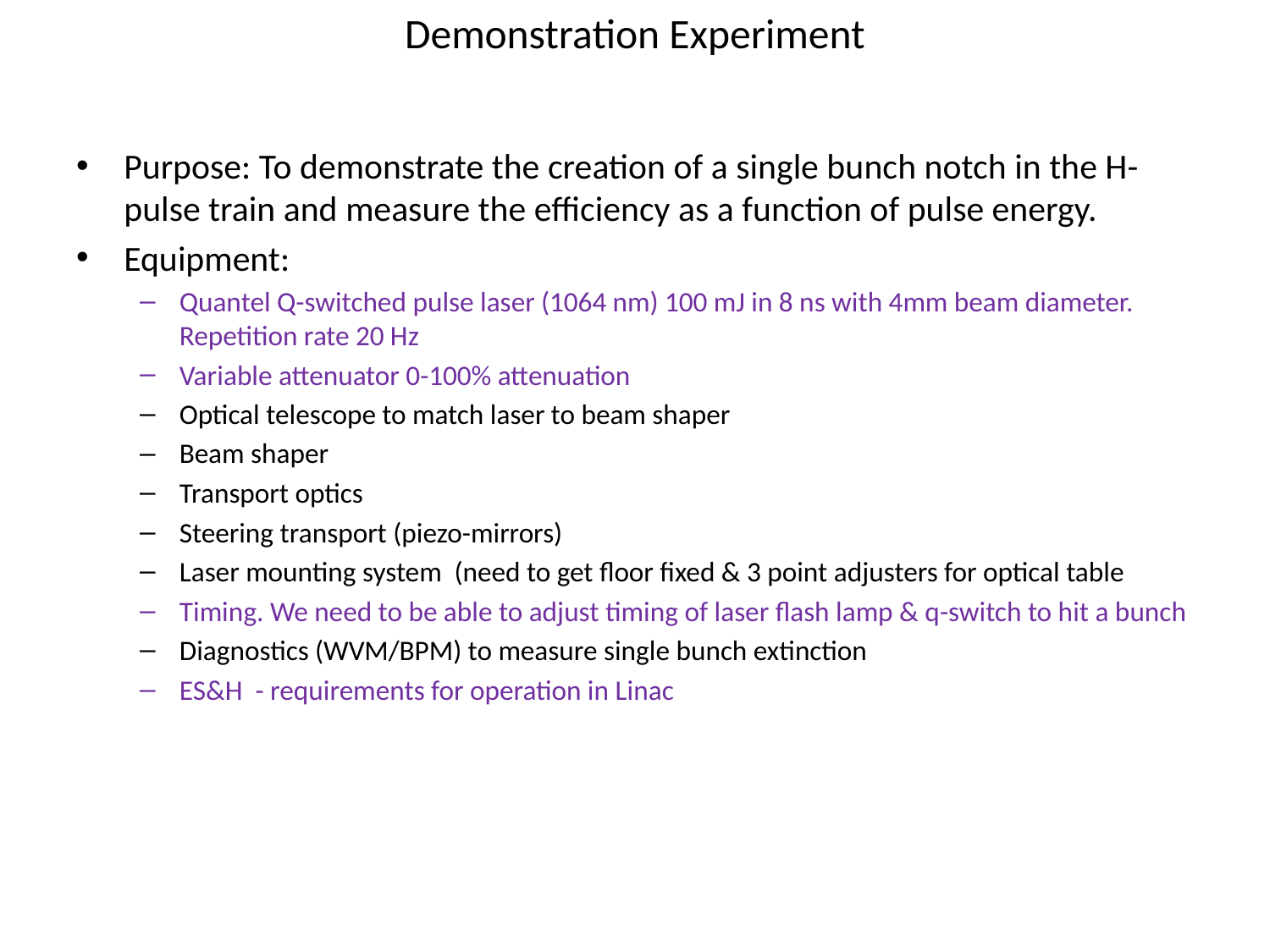

# Demonstration Experiment
Purpose: To demonstrate the creation of a single bunch notch in the H- pulse train and measure the efficiency as a function of pulse energy.
Equipment:
Quantel Q-switched pulse laser (1064 nm) 100 mJ in 8 ns with 4mm beam diameter. Repetition rate 20 Hz
Variable attenuator 0-100% attenuation
Optical telescope to match laser to beam shaper
Beam shaper
Transport optics
Steering transport (piezo-mirrors)
Laser mounting system  (need to get floor fixed & 3 point adjusters for optical table
Timing. We need to be able to adjust timing of laser flash lamp & q-switch to hit a bunch
Diagnostics (WVM/BPM) to measure single bunch extinction
ES&H  - requirements for operation in Linac